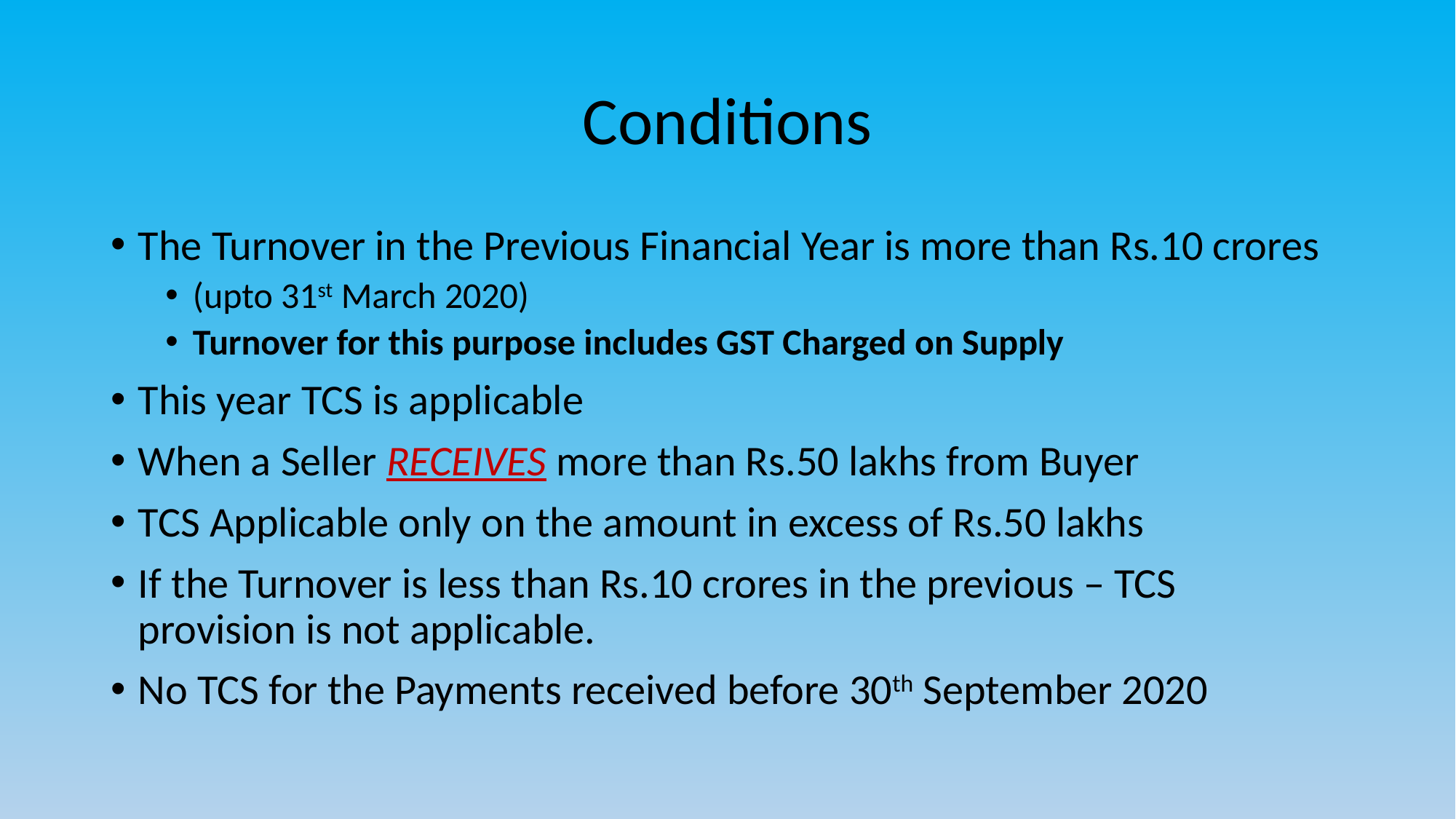

# Conditions
The Turnover in the Previous Financial Year is more than Rs.10 crores
(upto 31st March 2020)
Turnover for this purpose includes GST Charged on Supply
This year TCS is applicable
When a Seller RECEIVES more than Rs.50 lakhs from Buyer
TCS Applicable only on the amount in excess of Rs.50 lakhs
If the Turnover is less than Rs.10 crores in the previous – TCS provision is not applicable.
No TCS for the Payments received before 30th September 2020